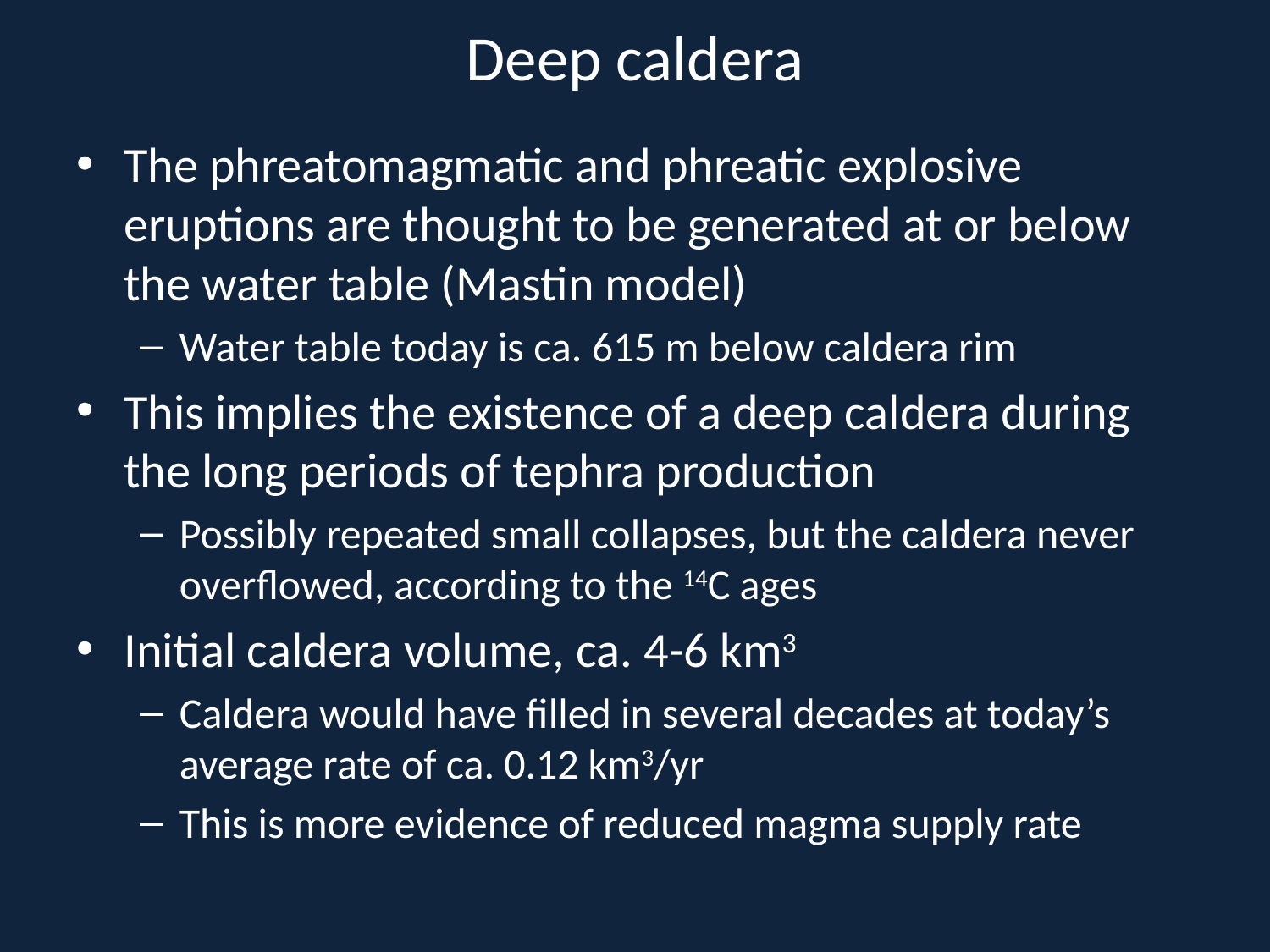

# Deep caldera
The phreatomagmatic and phreatic explosive eruptions are thought to be generated at or below the water table (Mastin model)
Water table today is ca. 615 m below caldera rim
This implies the existence of a deep caldera during the long periods of tephra production
Possibly repeated small collapses, but the caldera never overflowed, according to the 14C ages
Initial caldera volume, ca. 4-6 km3
Caldera would have filled in several decades at today’s average rate of ca. 0.12 km3/yr
This is more evidence of reduced magma supply rate